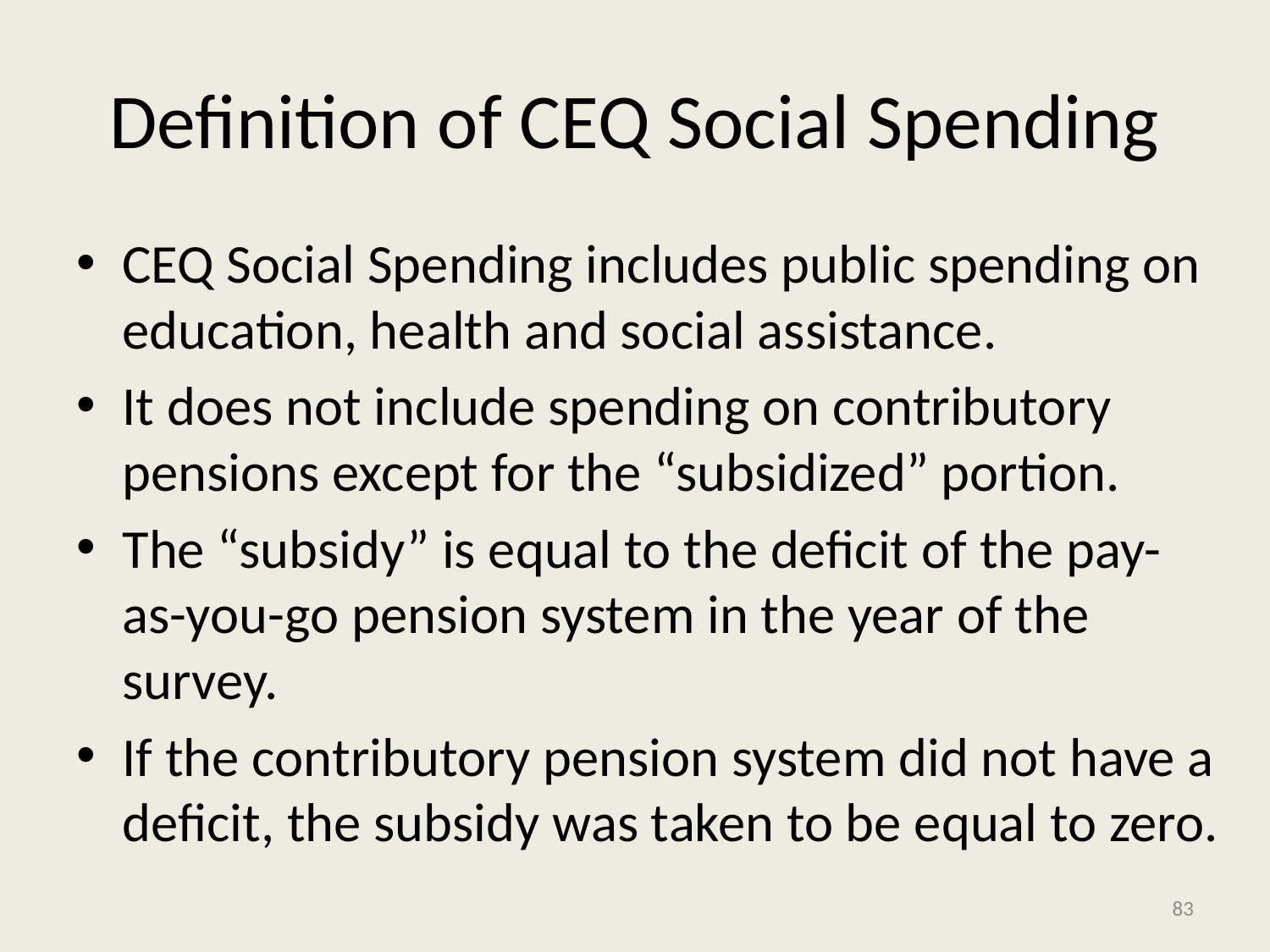

# Definition of CEQ Social Spending
CEQ Social Spending includes public spending on education, health and social assistance.
It does not include spending on contributory pensions except for the “subsidized” portion.
The “subsidy” is equal to the deficit of the pay-as-you-go pension system in the year of the survey.
If the contributory pension system did not have a deficit, the subsidy was taken to be equal to zero.

83